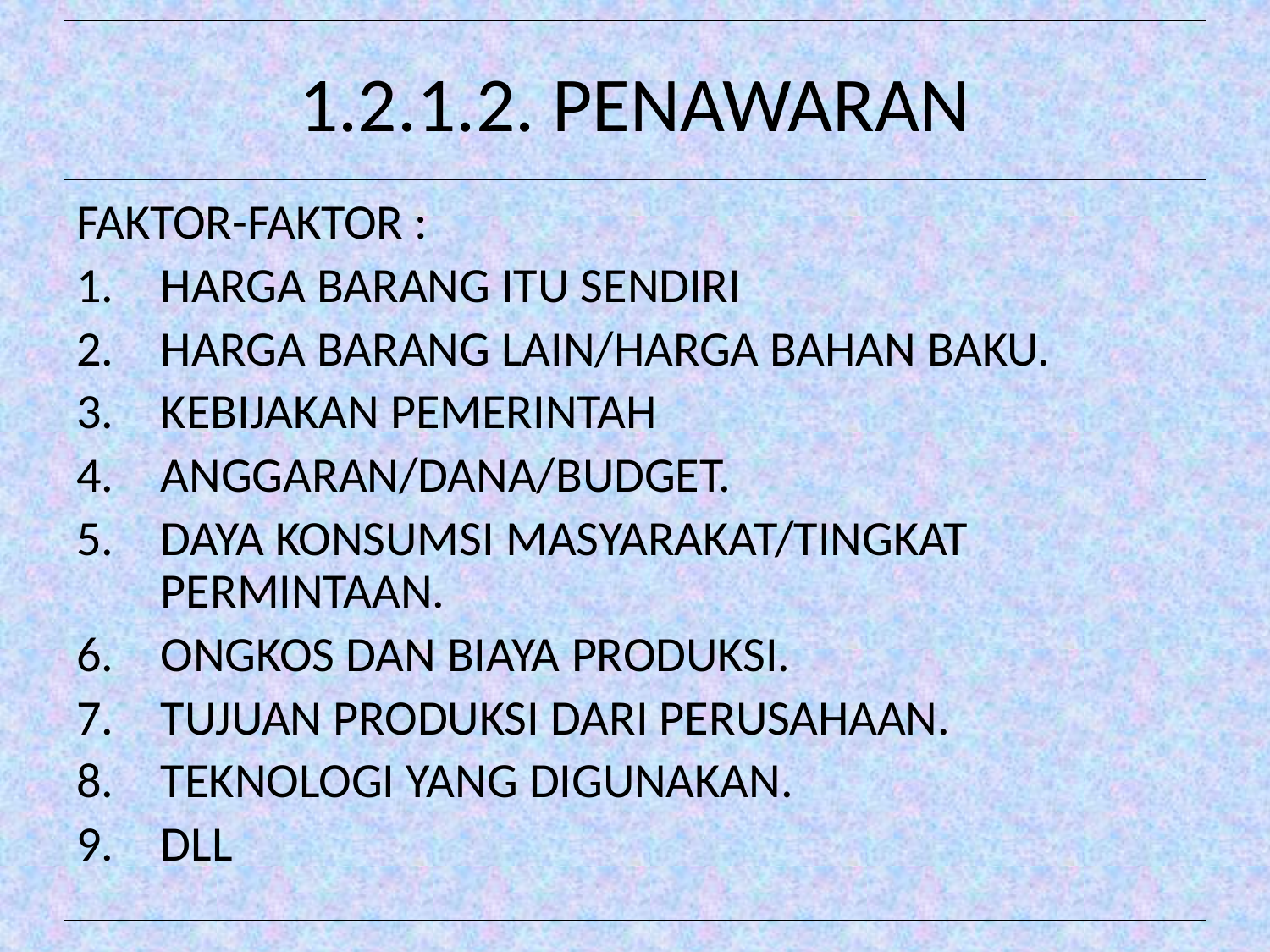

# 1.2.1.2. PENAWARAN
FAKTOR-FAKTOR :
HARGA BARANG ITU SENDIRI
HARGA BARANG LAIN/HARGA BAHAN BAKU.
KEBIJAKAN PEMERINTAH
ANGGARAN/DANA/BUDGET.
DAYA KONSUMSI MASYARAKAT/TINGKAT PERMINTAAN.
ONGKOS DAN BIAYA PRODUKSI.
TUJUAN PRODUKSI DARI PERUSAHAAN.
TEKNOLOGI YANG DIGUNAKAN.
DLL